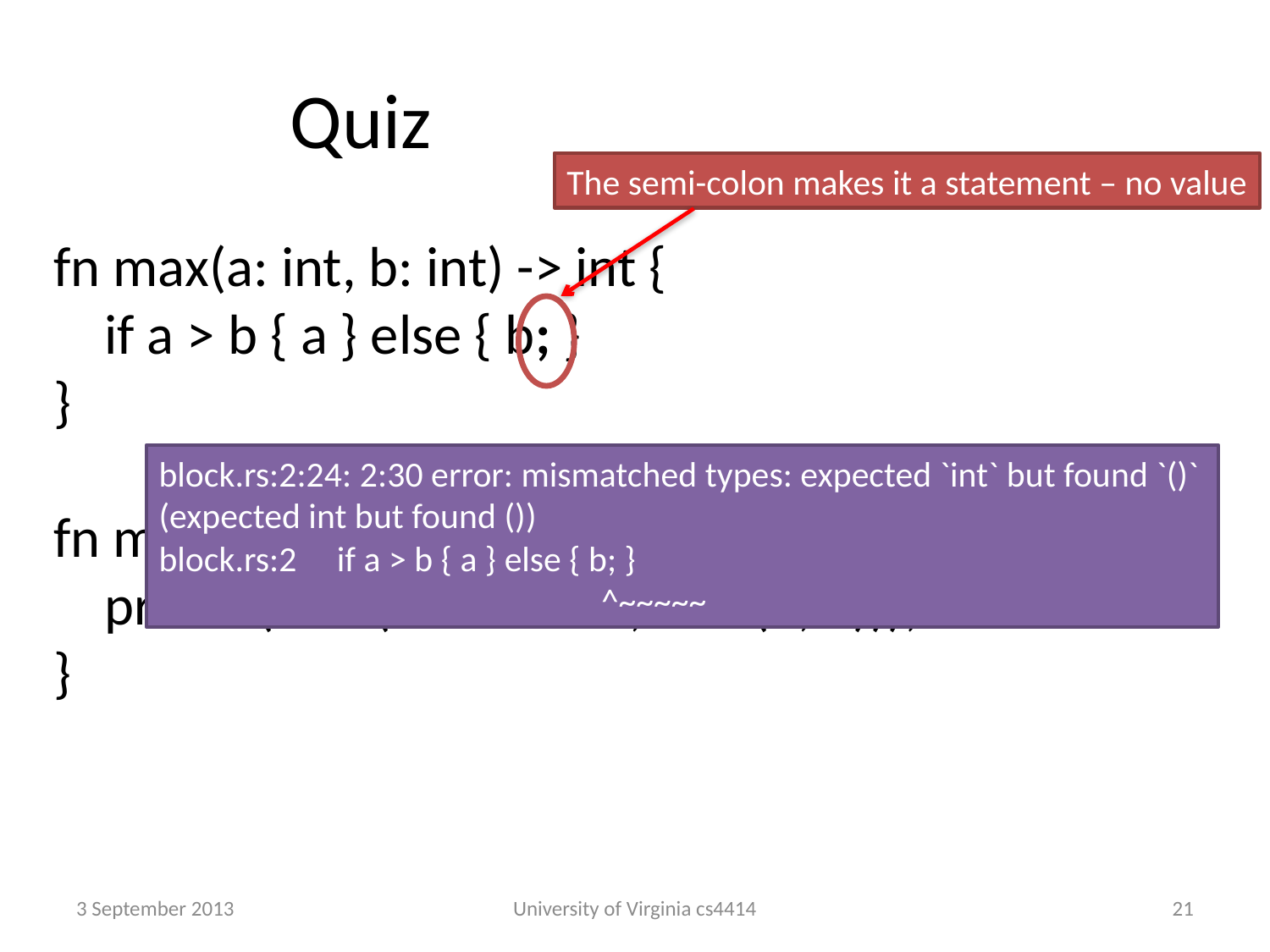

# Quiz
The semi-colon makes it a statement – no value
fn max(a: int, b: int) -> int {
    if a > b { a } else { b; }
}

fn main() {
    println(fmt!("Max: %?", max(5, 4)));
}

block.rs:2:24: 2:30 error: mismatched types: expected `int` but found `()` (expected int but found ())
block.rs:2     if a > b { a } else { b; }
                                                       ^~~~~~
3 September 2013
University of Virginia cs4414
21